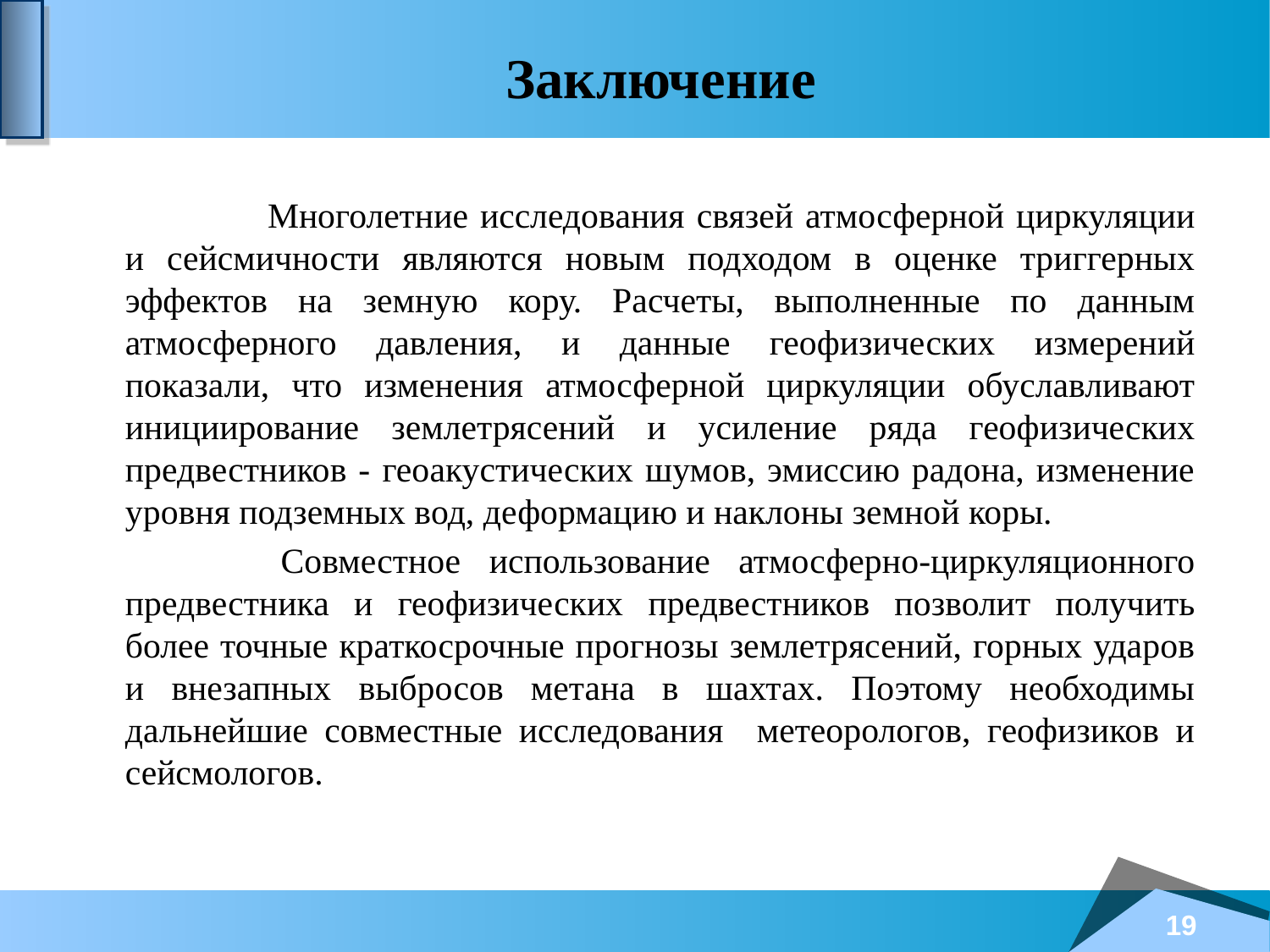

# Заключение
     		Многолетние исследования связей атмосферной циркуляции и сейсмичности являются новым подходом в оценке триггерных эффектов на земную кору. Расчеты, выполненные по данным атмосферного давления, и данные геофизических измерений показали, что изменения атмосферной циркуляции обуславливают инициирование землетрясений и усиление ряда геофизических предвестников - геоакустических шумов, эмиссию радона, изменение уровня подземных вод, деформацию и наклоны земной коры.
		 Совместное использование атмосферно-циркуляционного предвестника и геофизических предвестников позволит получить более точные краткосрочные прогнозы землетрясений, горных ударов и внезапных выбросов метана в шахтах. Поэтому необходимы дальнейшие совместные исследования  метеорологов, геофизиков и сейсмологов.

19